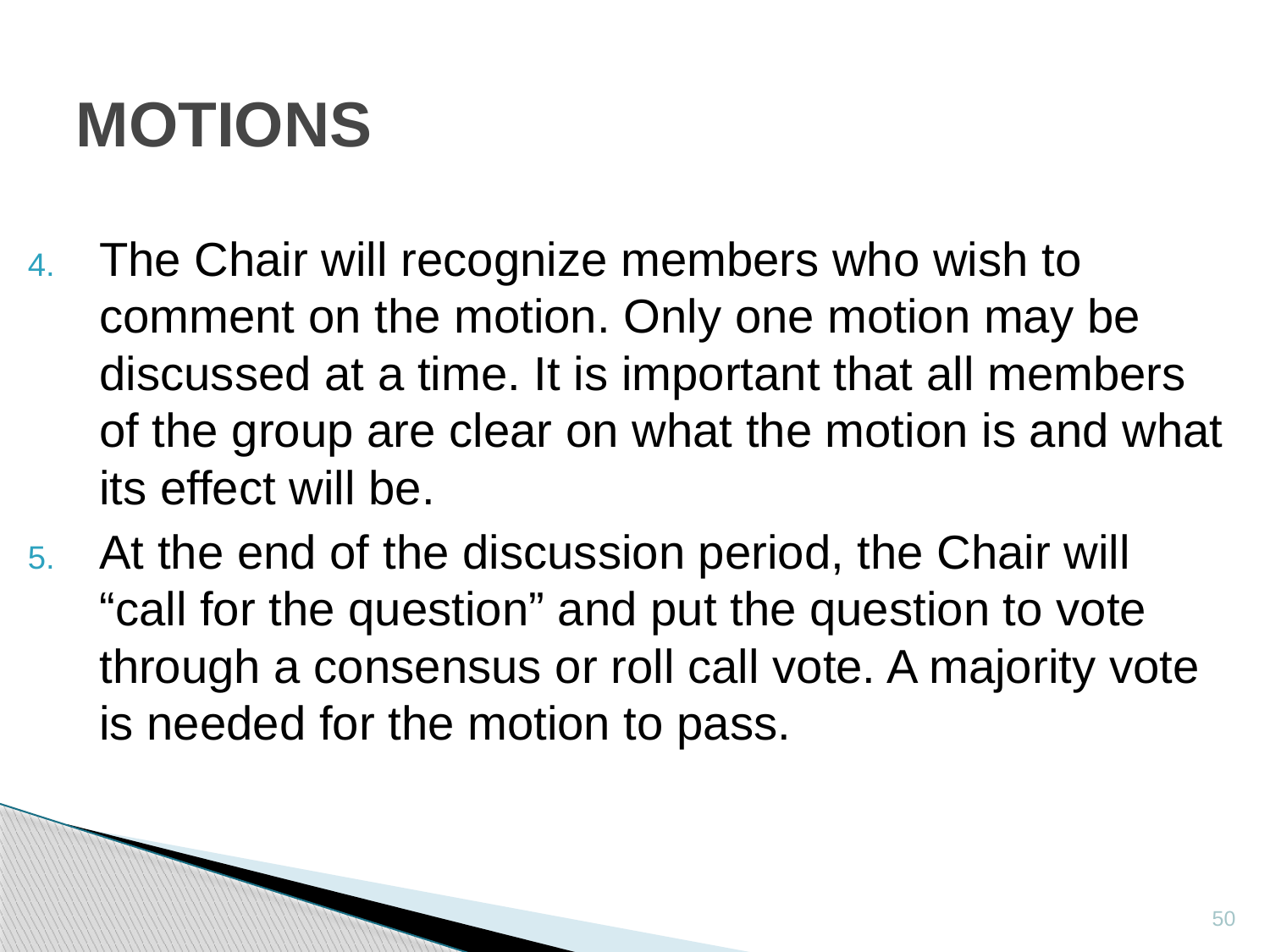

Motions
The Chair will recognize members who wish to comment on the motion. Only one motion may be discussed at a time. It is important that all members of the group are clear on what the motion is and what its effect will be.
At the end of the discussion period, the Chair will “call for the question” and put the question to vote through a consensus or roll call vote. A majority vote is needed for the motion to pass.
50